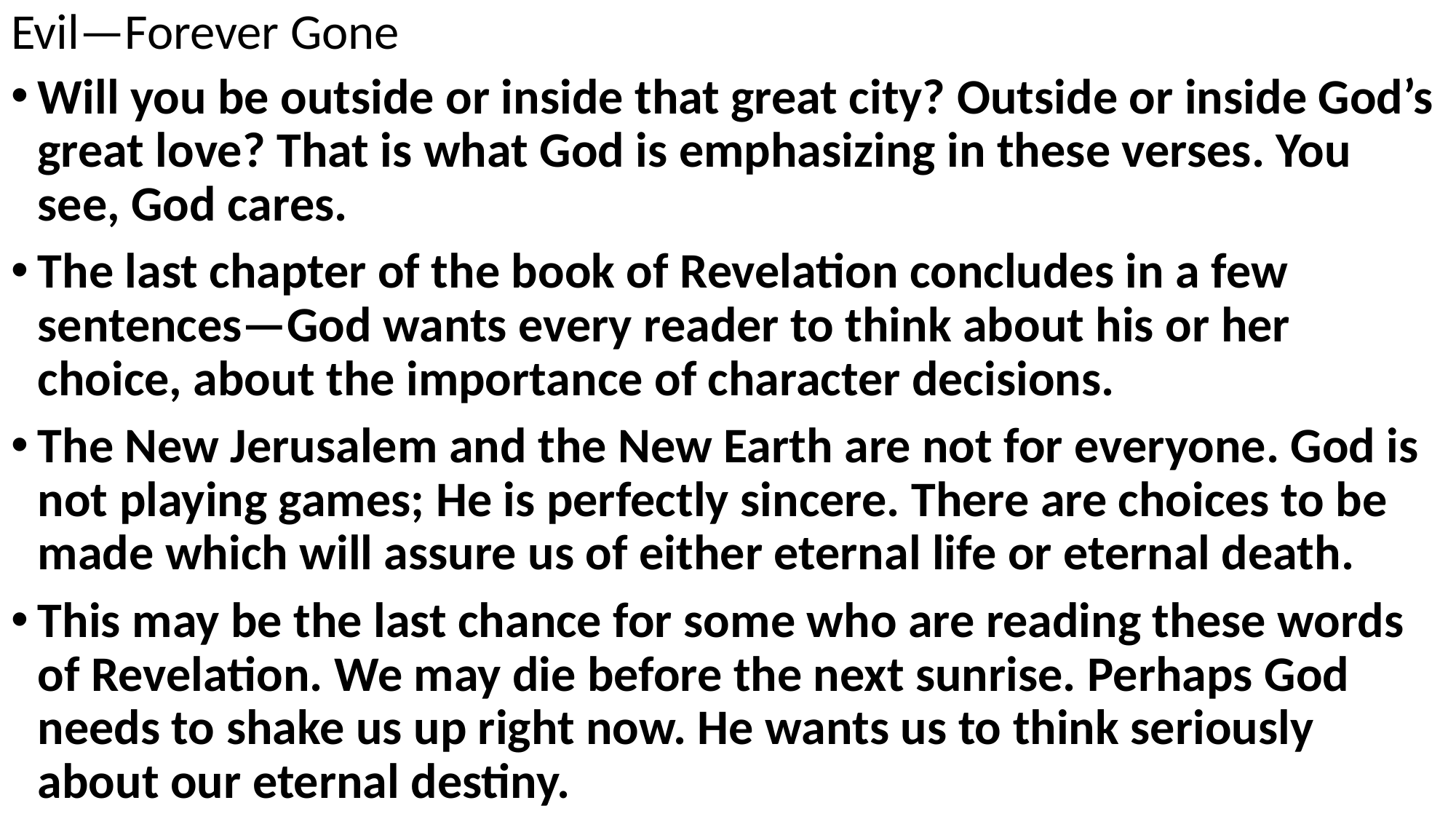

# Evil—Forever Gone
Will you be outside or inside that great city? Outside or inside God’s great love? That is what God is emphasizing in these verses. You see, God cares.
The last chapter of the book of Revelation concludes in a few sentences—God wants every reader to think about his or her choice, about the importance of character decisions.
The New Jerusalem and the New Earth are not for everyone. God is not playing games; He is perfectly sincere. There are choices to be made which will assure us of either eternal life or eternal death.
This may be the last chance for some who are reading these words of Revelation. We may die before the next sunrise. Perhaps God needs to shake us up right now. He wants us to think seriously about our eternal destiny.